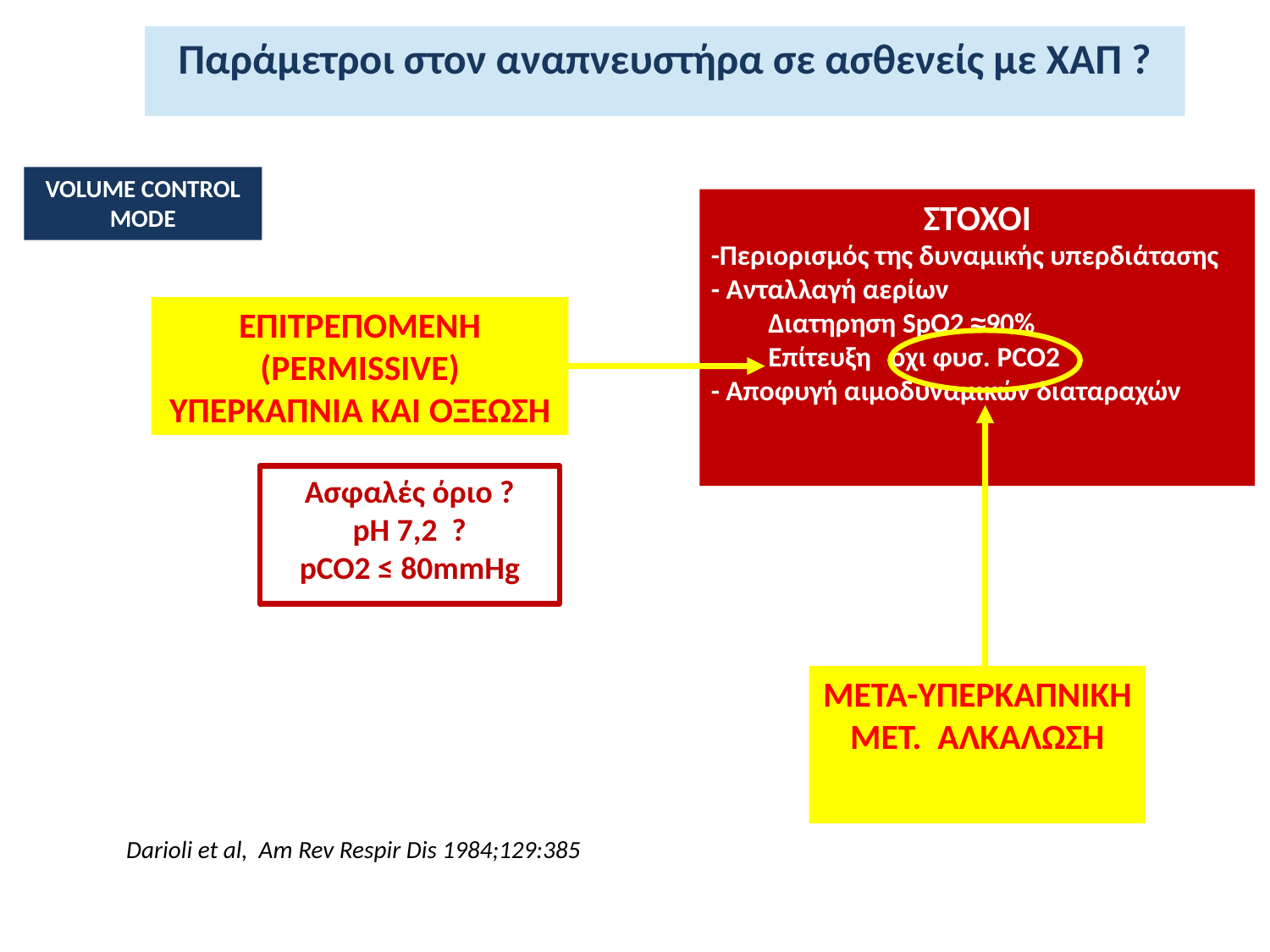

Παράμετροι στον αναπνευστήρα σε ασθενείς με ΧΑΠ ?
VOLUME CONTROL MODE
ΣΤΟΧΟΙ
-Περιορισμός της δυναμικής υπερδιάτασης
- Aνταλλαγή αερίων
         Διατηρηση SpO2 ≈90%
         Επίτευξη   όχι φυσ. PCO2
- Αποφυγή αιμοδυναμικών διαταραχών

ΕΠΙΤΡΕΠΟΜΕΝΗ
(PERMISSIVE) ΥΠΕΡΚΑΠΝΙΑ ΚΑΙ ΟΞΕΩΣΗ

Ασφαλές όριο ?
pH 7,2  ?
pCO2 ≤ 80mmHg

META-ΥΠΕΡΚΑΠΝΙΚΗ
ΜΕΤ.  ΑΛΚΑΛΩΣΗ
Darioli et al,  Am Rev Respir Dis 1984;129:385